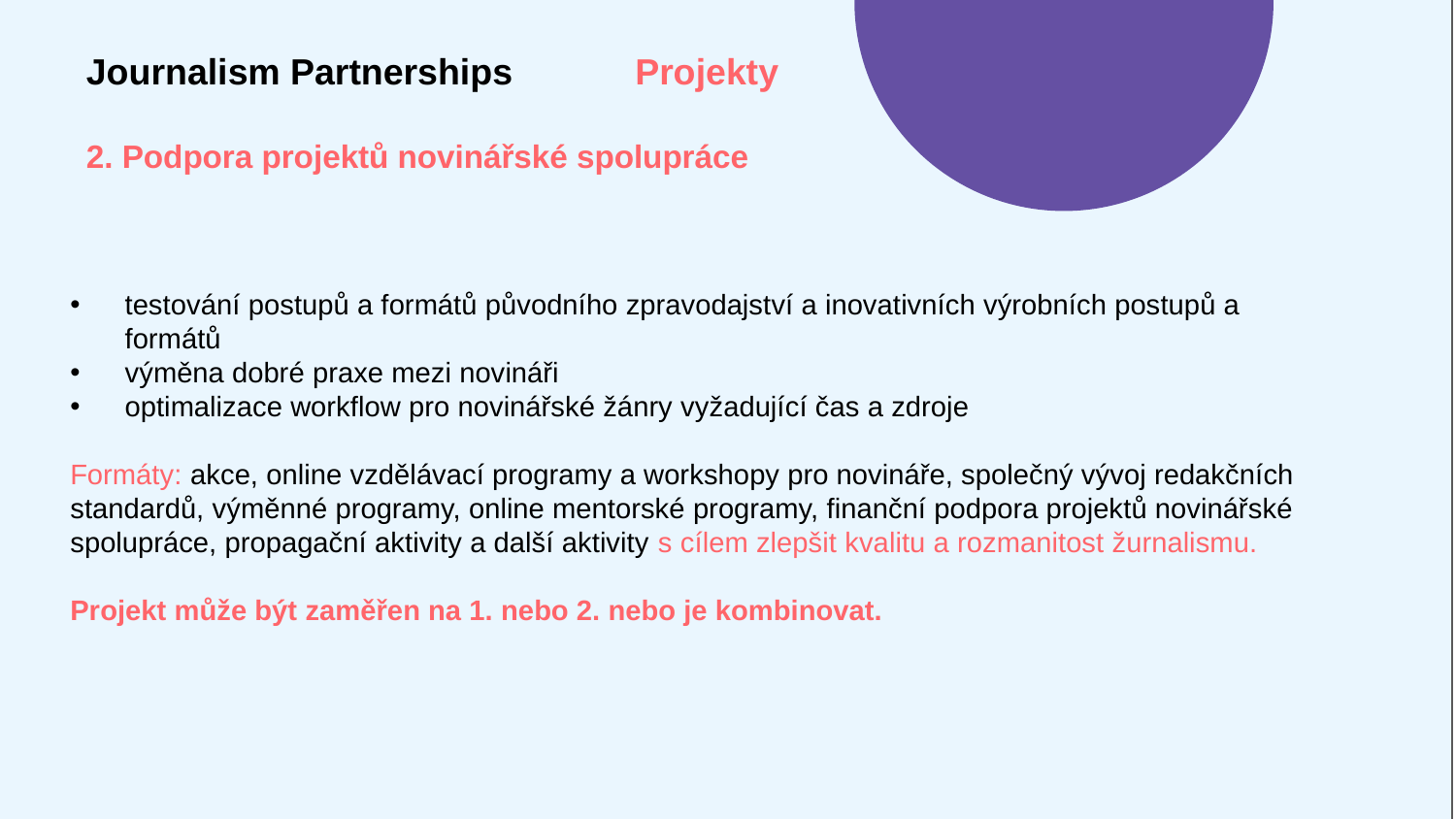

Journalism Partnerships	           Projekty

2. Podpora projektů novinářské spolupráce

testování postupů a formátů původního zpravodajství a inovativních výrobních postupů a formátů
výměna dobré praxe mezi novináři
optimalizace workflow pro novinářské žánry vyžadující čas a zdroje

Formáty: akce, online vzdělávací programy a workshopy pro novináře, společný vývoj redakčních standardů, výměnné programy, online mentorské programy, finanční podpora projektů novinářské spolupráce, propagační aktivity a další aktivity s cílem zlepšit kvalitu a rozmanitost žurnalismu.

Projekt může být zaměřen na 1. nebo 2. nebo je kombinovat.